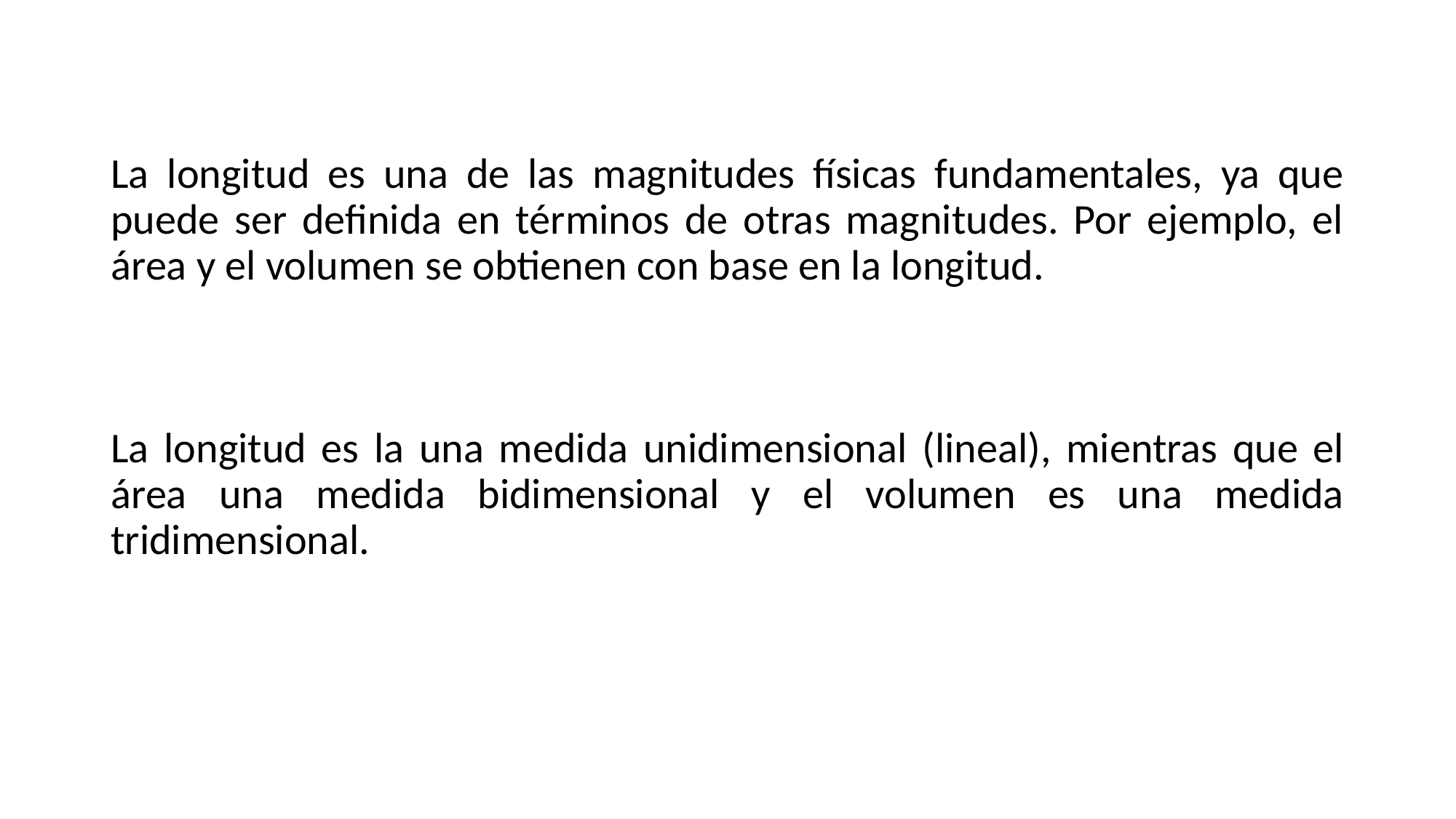

La longitud es una de las magnitudes físicas fundamentales, ya que puede ser definida en términos de otras magnitudes. Por ejemplo, el área y el volumen se obtienen con base en la longitud.

La longitud es la una medida unidimensional (lineal), mientras que el área una medida bidimensional y el volumen es una medida tridimensional.